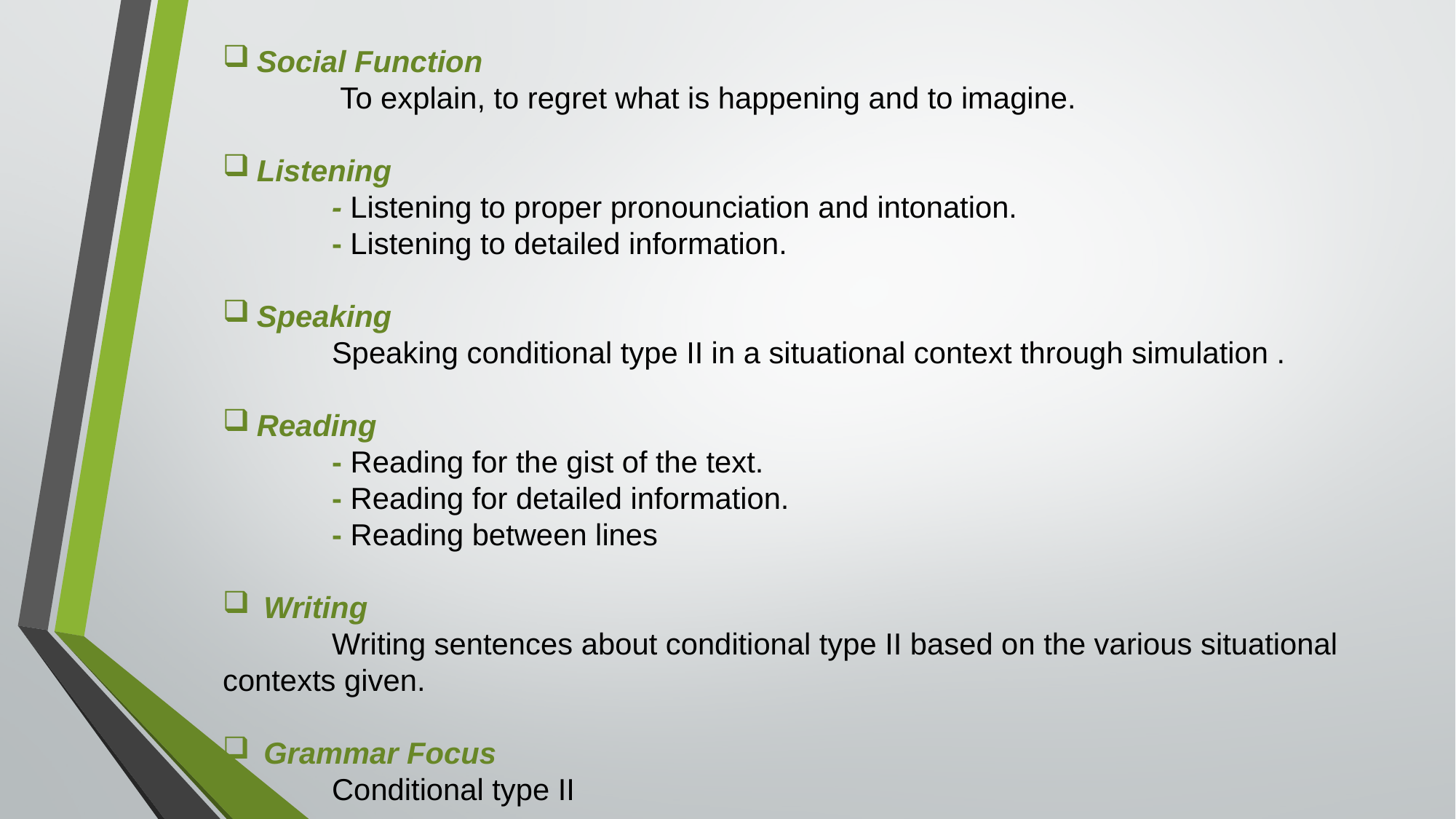

Social Function
	 To explain, to regret what is happening and to imagine.

Listening
	- Listening to proper pronounciation and intonation.
	- Listening to detailed information.

Speaking
	Speaking conditional type II in a situational context through simulation .

Reading
	- Reading for the gist of the text.
	- Reading for detailed information.
	- Reading between lines

Writing
	Writing sentences about conditional type II based on the various situational contexts given.

Grammar Focus
	Conditional type II